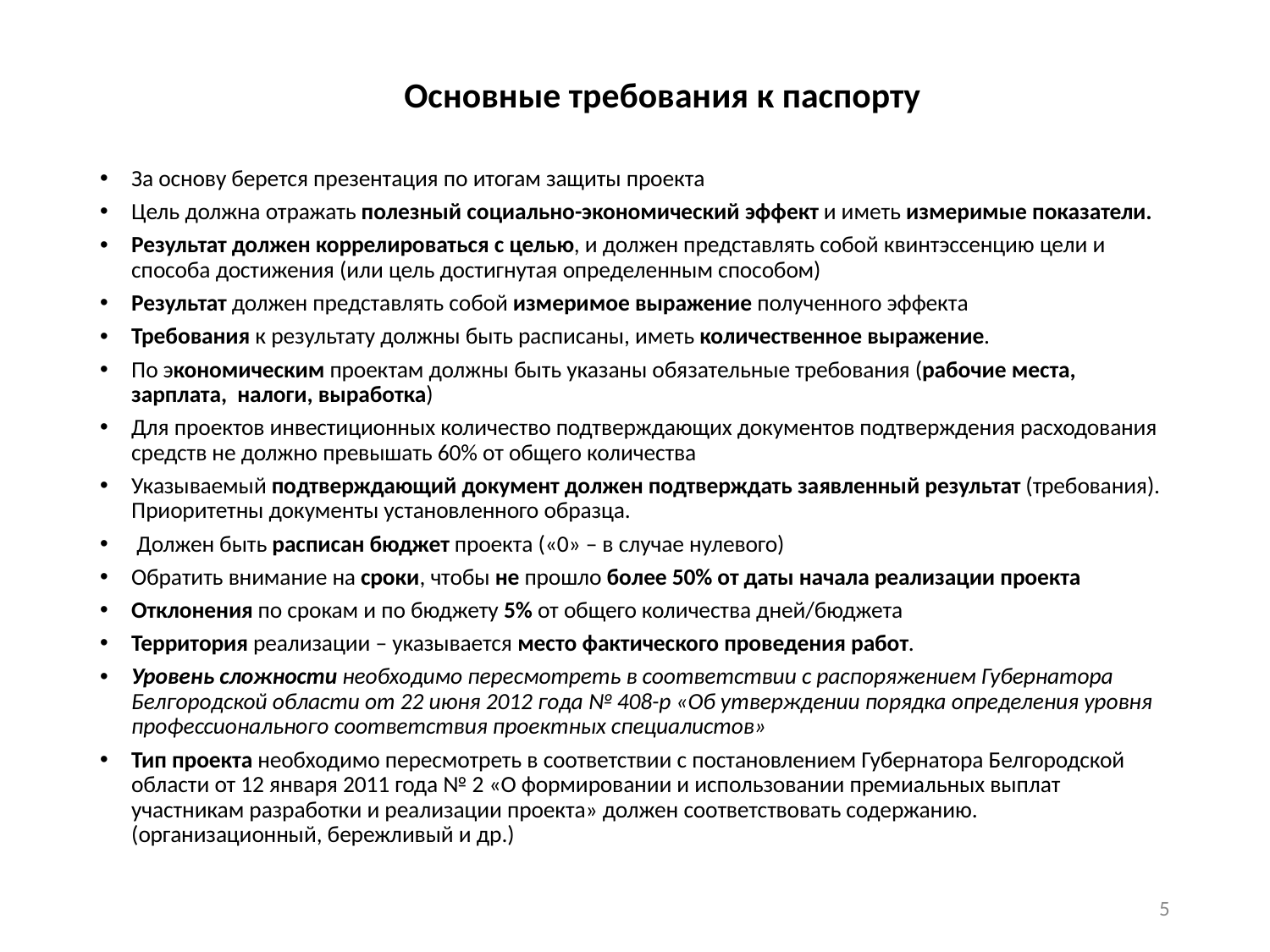

Основные требования к паспорту
За основу берется презентация по итогам защиты проекта
Цель должна отражать полезный социально-экономический эффект и иметь измеримые показатели.
Результат должен коррелироваться с целью, и должен представлять собой квинтэссенцию цели и способа достижения (или цель достигнутая определенным способом)
Результат должен представлять собой измеримое выражение полученного эффекта
Требования к результату должны быть расписаны, иметь количественное выражение.
По экономическим проектам должны быть указаны обязательные требования (рабочие места, зарплата,  налоги, выработка)
Для проектов инвестиционных количество подтверждающих документов подтверждения расходования средств не должно превышать 60% от общего количества
Указываемый подтверждающий документ должен подтверждать заявленный результат (требования). Приоритетны документы установленного образца.
 Должен быть расписан бюджет проекта («0» – в случае нулевого)
Обратить внимание на сроки, чтобы не прошло более 50% от даты начала реализации проекта
Отклонения по срокам и по бюджету 5% от общего количества дней/бюджета
Территория реализации – указывается место фактического проведения работ.
Уровень сложности необходимо пересмотреть в соответствии с распоряжением Губернатора Белгородской области от 22 июня 2012 года № 408-р «Об утверждении порядка определения уровня профессионального соответствия проектных специалистов»
Тип проекта необходимо пересмотреть в соответствии с постановлением Губернатора Белгородской области от 12 января 2011 года № 2 «О формировании и использовании премиальных выплат участникам разработки и реализации проекта» должен соответствовать содержанию. (организационный, бережливый и др.)

5